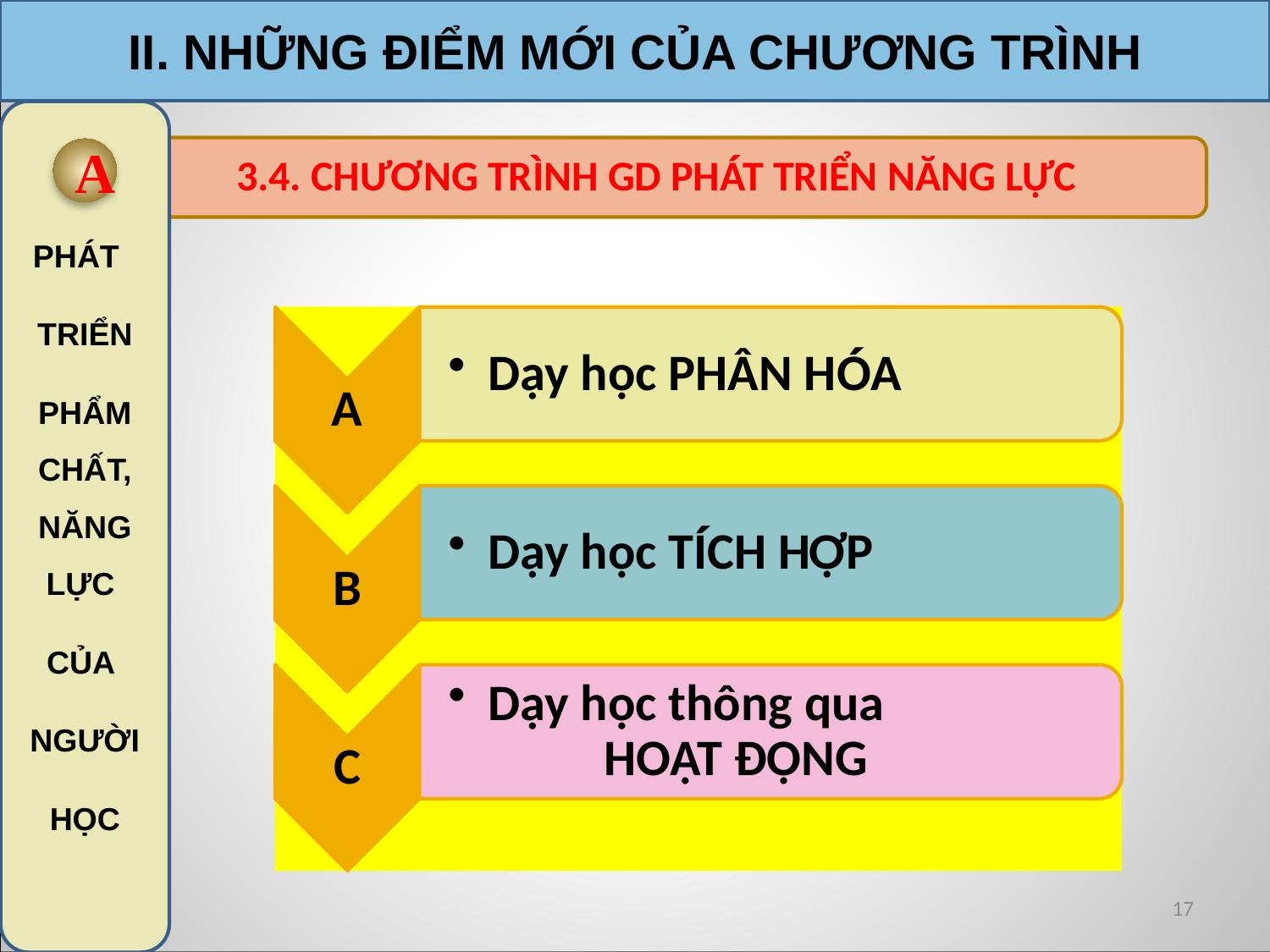

II. NHỮNG ĐIỂM MỚI CỦA CHƯƠNG TRÌNH

PHÁT
TRIỂN
PHẨM CHẤT, NĂNG LỰC
CỦA
NGƯỜI
HỌC
3.4. CHƯƠNG TRÌNH GD PHÁT TRIỂN NĂNG LỰC
A
A
Dạy học PHÂN HÓA
B
Dạy học TÍCH HỢP
C
Dạy học thông qua                              HOẠT ĐỘNG
8/21/2019
17